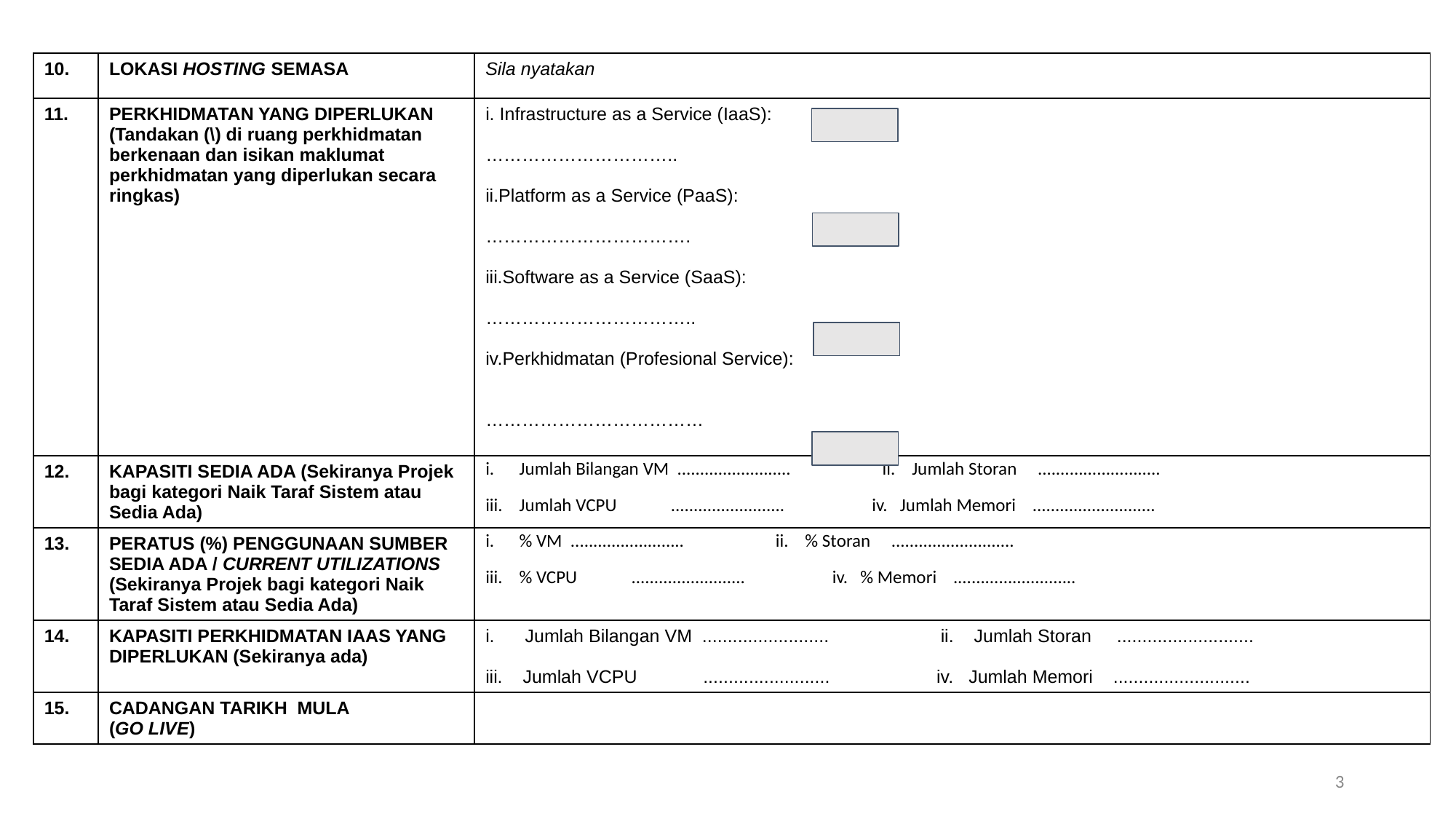

| 10. | LOKASI HOSTING SEMASA | Sila nyatakan |
| --- | --- | --- |
| 11. | PERKHIDMATAN YANG DIPERLUKAN (Tandakan (\) di ruang perkhidmatan berkenaan dan isikan maklumat perkhidmatan yang diperlukan secara ringkas) | i. Infrastructure as a Service (IaaS): ………………………….. ii.Platform as a Service (PaaS): ……………………………. iii.Software as a Service (SaaS): …………………………….. iv.Perkhidmatan (Profesional Service): ……………………………… |
| 12. | KAPASITI SEDIA ADA (Sekiranya Projek bagi kategori Naik Taraf Sistem atau Sedia Ada) | i. Jumlah Bilangan VM ......................... ii. Jumlah Storan ........................... iii. Jumlah VCPU ......................... iv. Jumlah Memori ........................... |
| 13. | PERATUS (%) PENGGUNAAN SUMBER SEDIA ADA / CURRENT UTILIZATIONS (Sekiranya Projek bagi kategori Naik Taraf Sistem atau Sedia Ada) | i. % VM ......................... ii. % Storan ........................... iii. % VCPU ......................... iv. % Memori ........................... |
| 14. | KAPASITI PERKHIDMATAN IAAS YANG DIPERLUKAN (Sekiranya ada) | i. Jumlah Bilangan VM ......................... ii. Jumlah Storan ........................... iii. Jumlah VCPU ......................... iv. Jumlah Memori ........................... |
| 15. | CADANGAN TARIKH MULA (GO LIVE) |  |

3